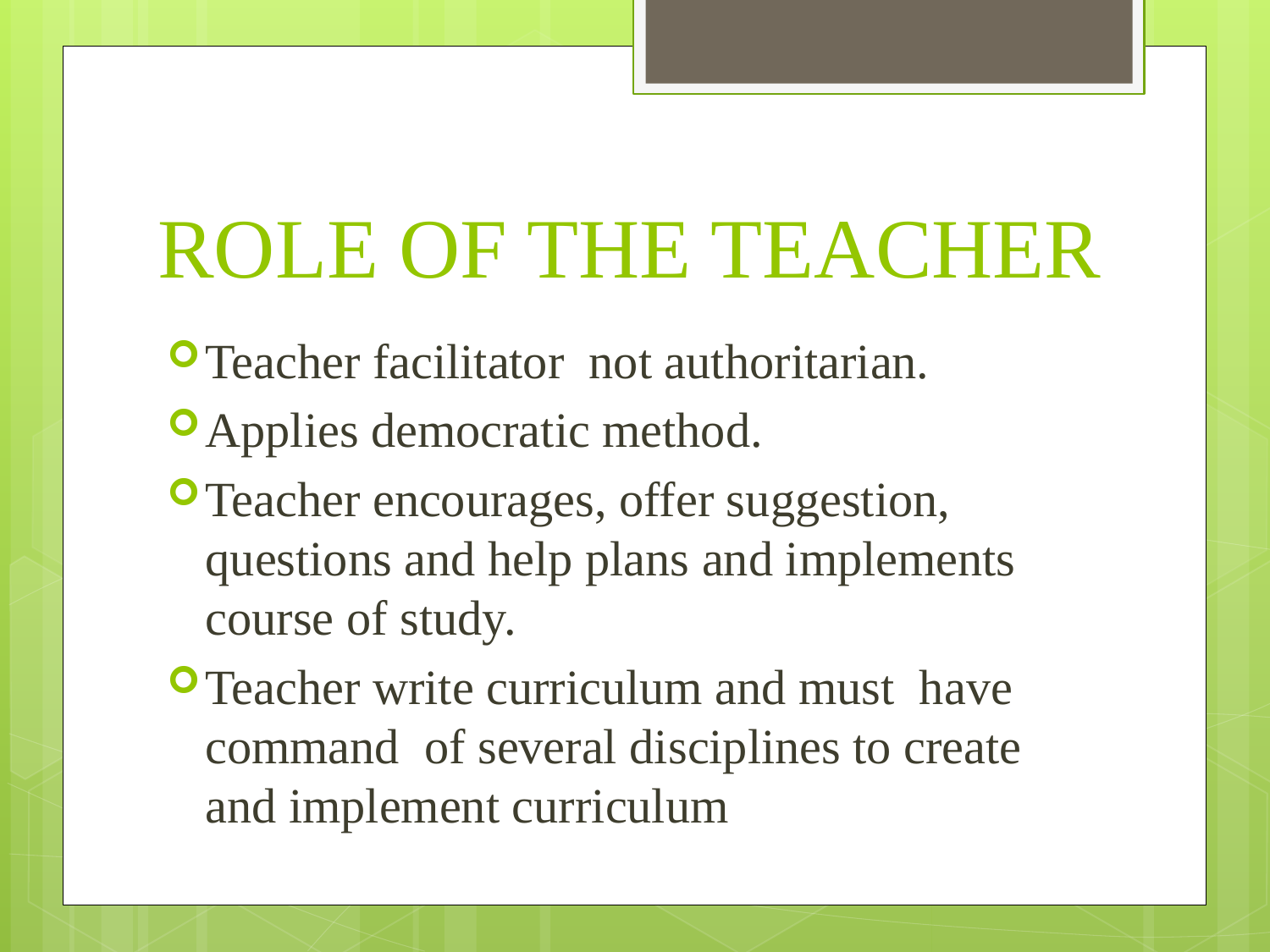

# ROLE OF THE TEACHER
Teacher facilitator  not authoritarian.
Applies democratic method.
Teacher encourages, offer suggestion, questions and help plans and implements course of study.
Teacher write curriculum and must  have  command  of several disciplines to create and implement curriculum